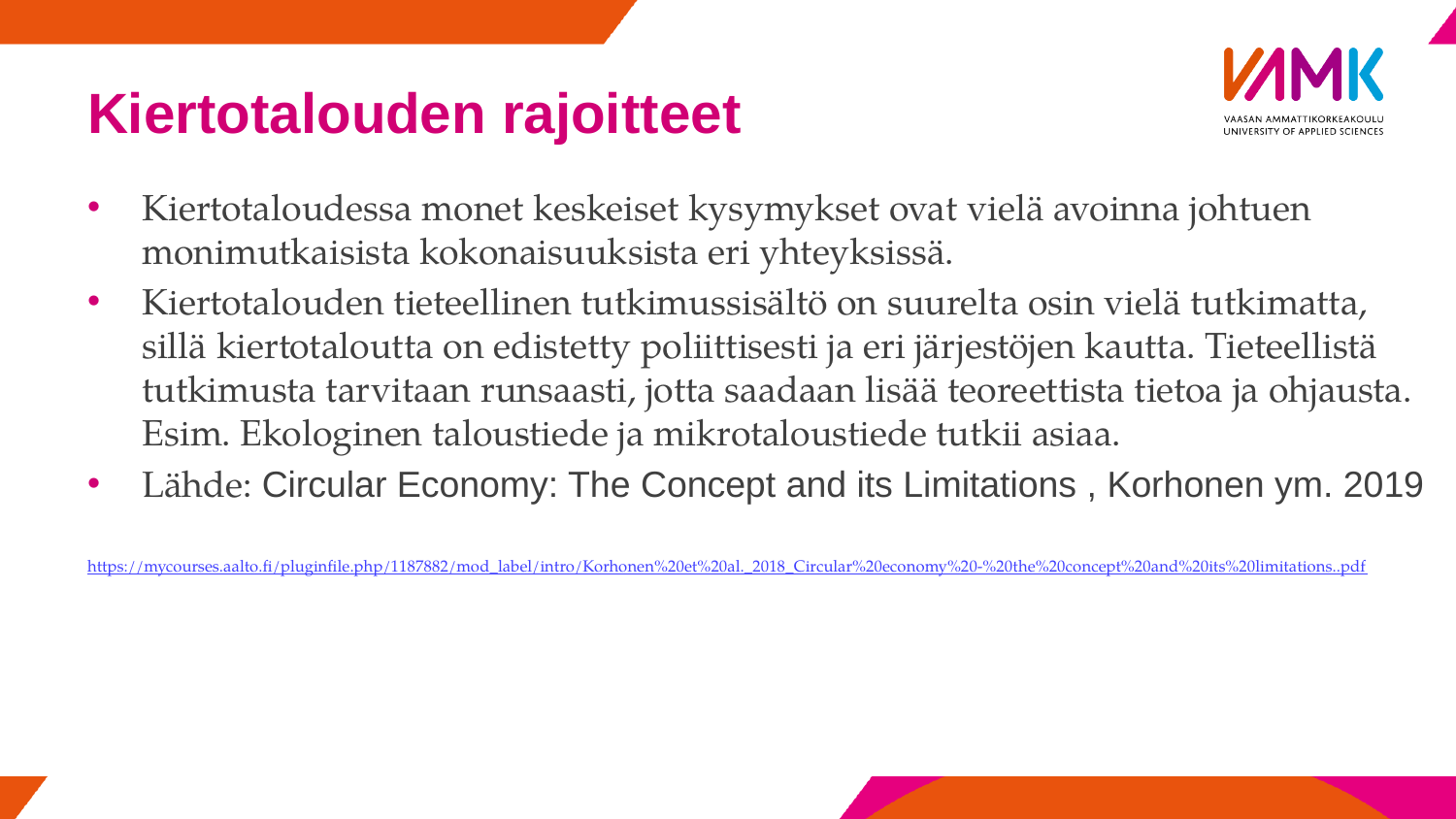

# Kiertotalouden rajoitteet
Kiertotaloudessa monet keskeiset kysymykset ovat vielä avoinna johtuen monimutkaisista kokonaisuuksista eri yhteyksissä.
Kiertotalouden tieteellinen tutkimussisältö on suurelta osin vielä tutkimatta, sillä kiertotaloutta on edistetty poliittisesti ja eri järjestöjen kautta. Tieteellistä tutkimusta tarvitaan runsaasti, jotta saadaan lisää teoreettista tietoa ja ohjausta. Esim. Ekologinen taloustiede ja mikrotaloustiede tutkii asiaa.
Lähde: Circular Economy: The Concept and its Limitations , Korhonen ym. 2019
       https://mycourses.aalto.fi/pluginfile.php/1187882/mod_label/intro/Korhonen%20et%20al._2018_Circular%20economy%20-%20the%20concept%20and%20its%20limitations..pdf